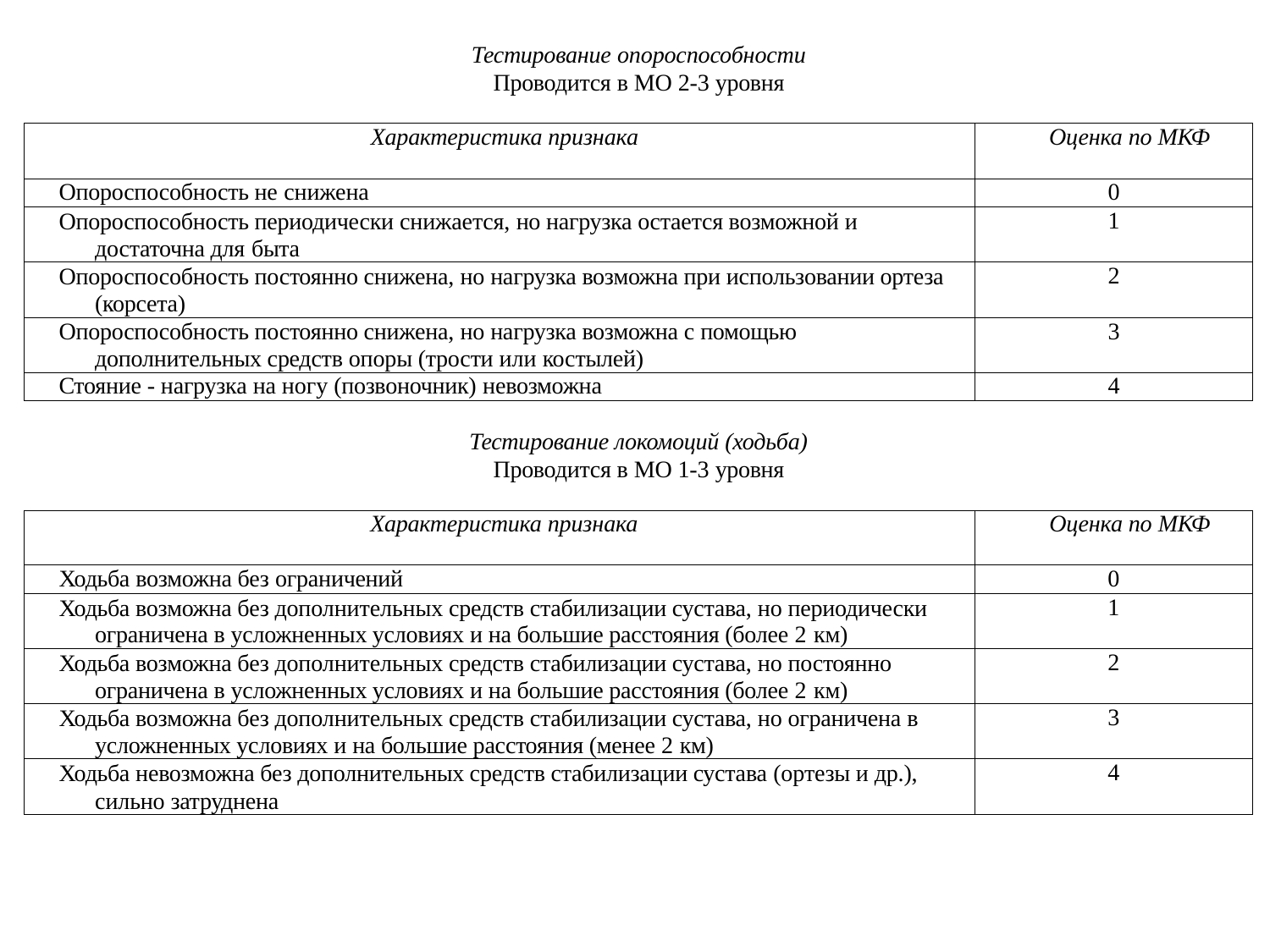

Тестирование опороспособности
Проводится в МО 2-3 уровня
| Характеристика признака | Оценка по МКФ |
| --- | --- |
| Опороспособность не снижена | 0 |
| Опороспособность периодически снижается, но нагрузка остается возможной и достаточна для быта | 1 |
| Опороспособность постоянно снижена, но нагрузка возможна при использовании ортеза (корсета) | 2 |
| Опороспособность постоянно снижена, но нагрузка возможна с помощью дополнительных средств опоры (трости или костылей) | 3 |
| Стояние - нагрузка на ногу (позвоночник) невозможна | 4 |
Тестирование локомоций (ходьба)
Проводится в МО 1-3 уровня
| Характеристика признака | Оценка по МКФ |
| --- | --- |
| Ходьба возможна без ограничений | 0 |
| Ходьба возможна без дополнительных средств стабилизации сустава, но периодически ограничена в усложненных условиях и на большие расстояния (более 2 км) | 1 |
| Ходьба возможна без дополнительных средств стабилизации сустава, но постоянно ограничена в усложненных условиях и на большие расстояния (более 2 км) | 2 |
| Ходьба возможна без дополнительных средств стабилизации сустава, но ограничена в усложненных условиях и на большие расстояния (менее 2 км) | 3 |
| Ходьба невозможна без дополнительных средств стабилизации сустава (ортезы и др.), сильно затруднена | 4 |